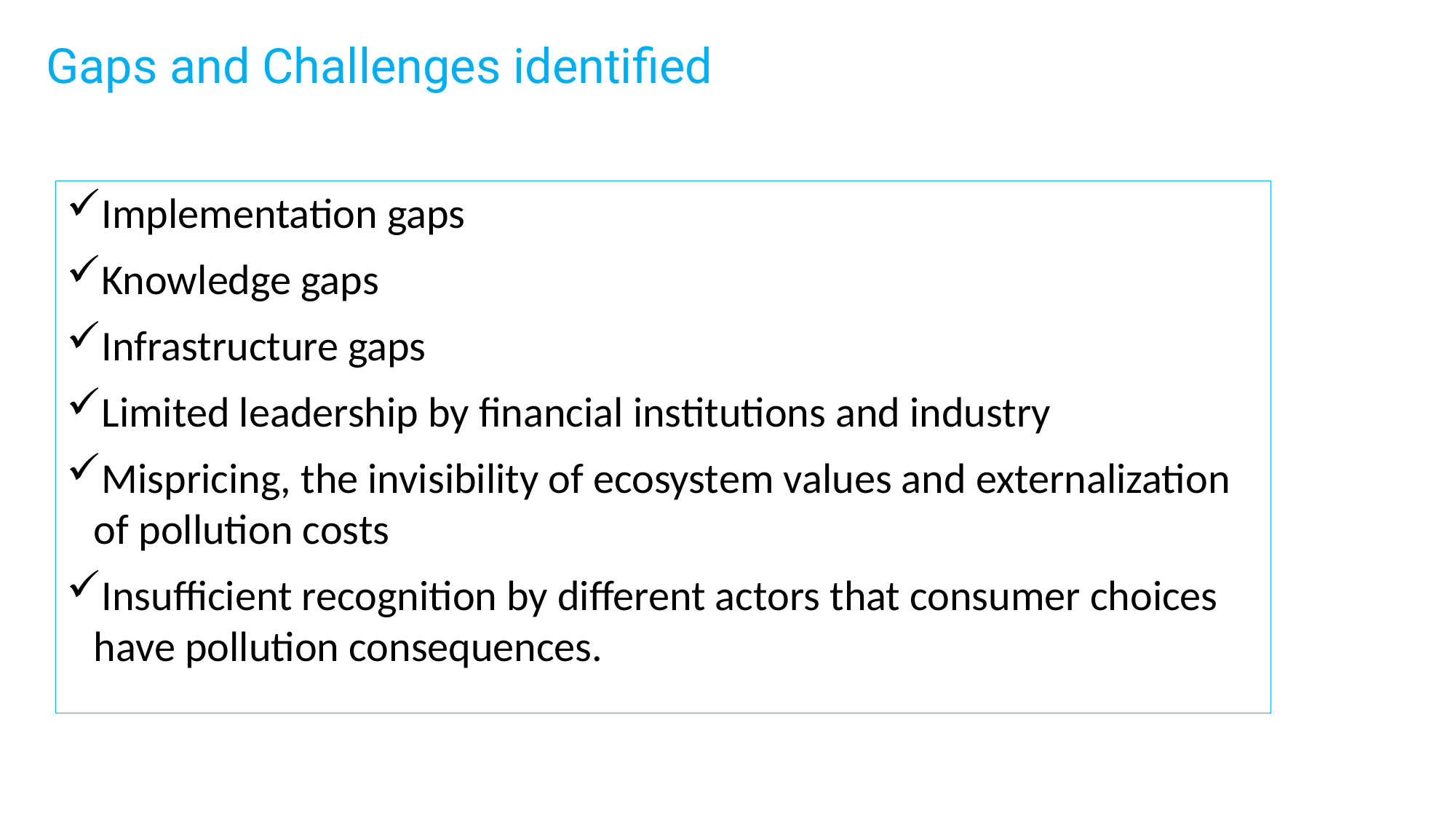

Gaps and Challenges identified
Implementation gaps
Knowledge gaps
Infrastructure gaps
Limited leadership by financial institutions and industry
Mispricing, the invisibility of ecosystem values and externalization of pollution costs
Insufficient recognition by different actors that consumer choices have pollution consequences.